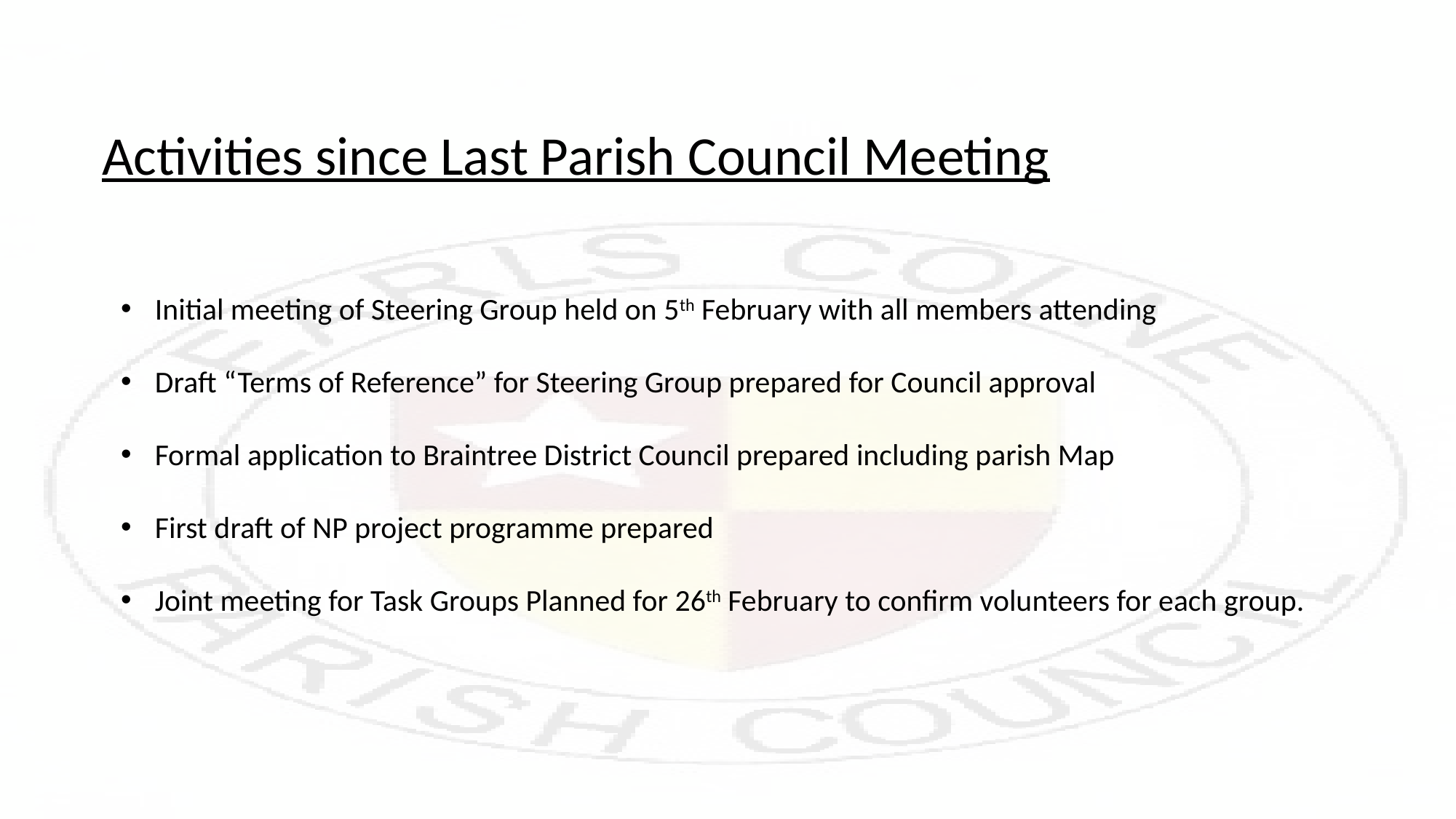

Activities since Last Parish Council Meeting
Initial meeting of Steering Group held on 5th February with all members attending

Draft “Terms of Reference” for Steering Group prepared for Council approval

Formal application to Braintree District Council prepared including parish Map

First draft of NP project programme prepared

Joint meeting for Task Groups Planned for 26th February to confirm volunteers for each group.